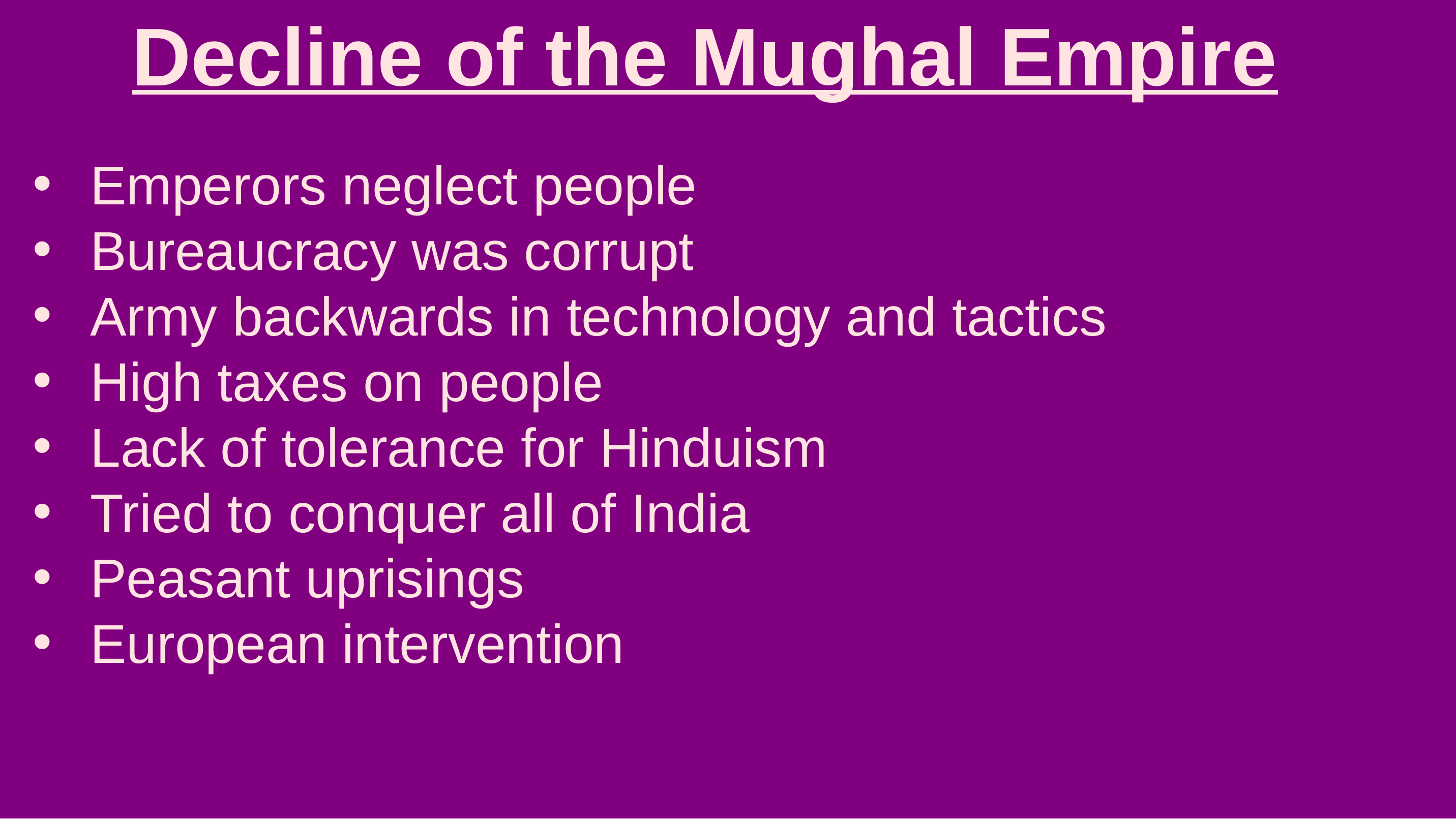

Decline of the Mughal Empire
Emperors neglect people
Bureaucracy was corrupt
Army backwards in technology and tactics
High taxes on people
Lack of tolerance for Hinduism
Tried to conquer all of India
Peasant uprisings
European intervention